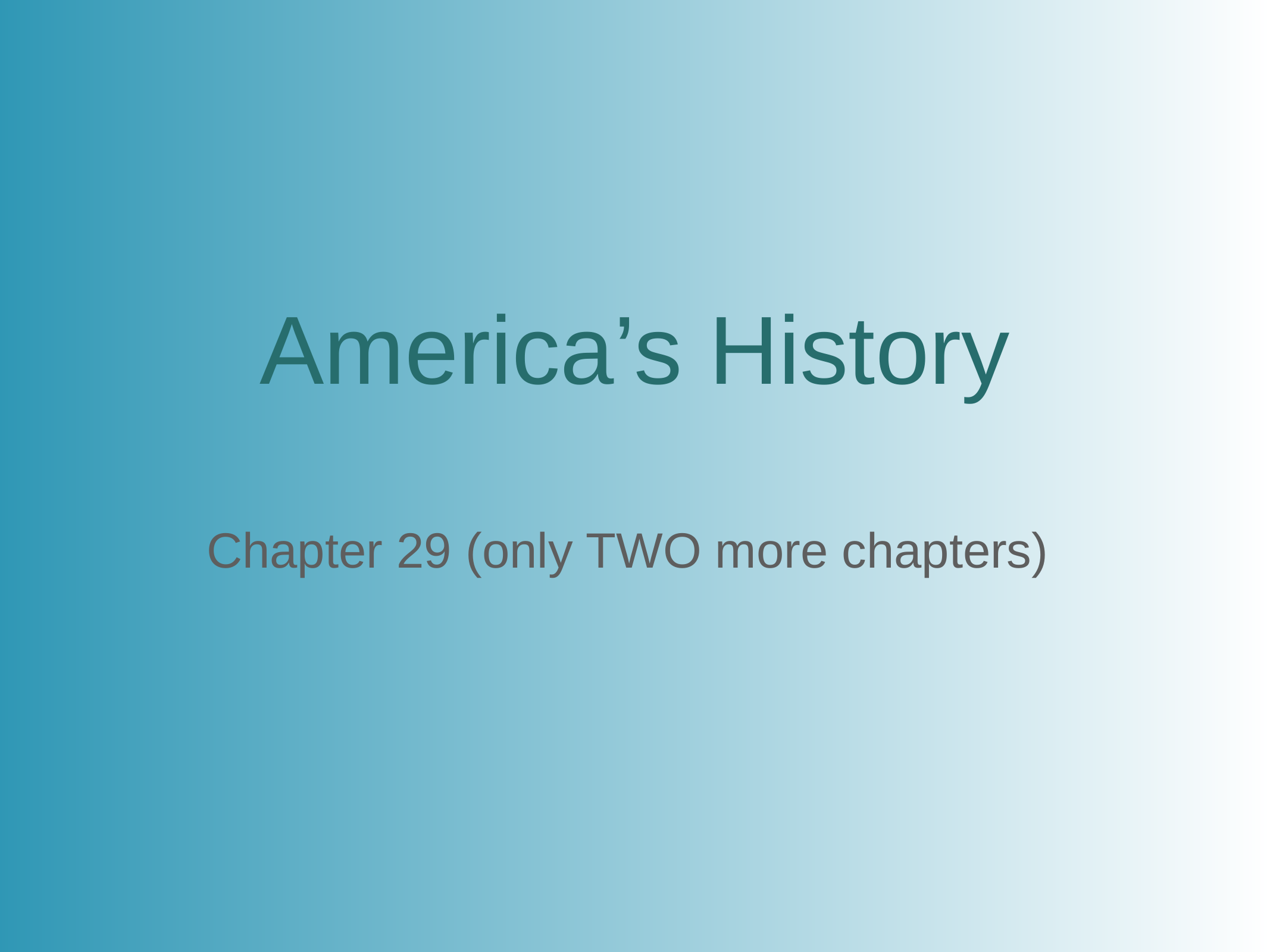

# America’s History
Chapter 29 (only TWO more chapters)